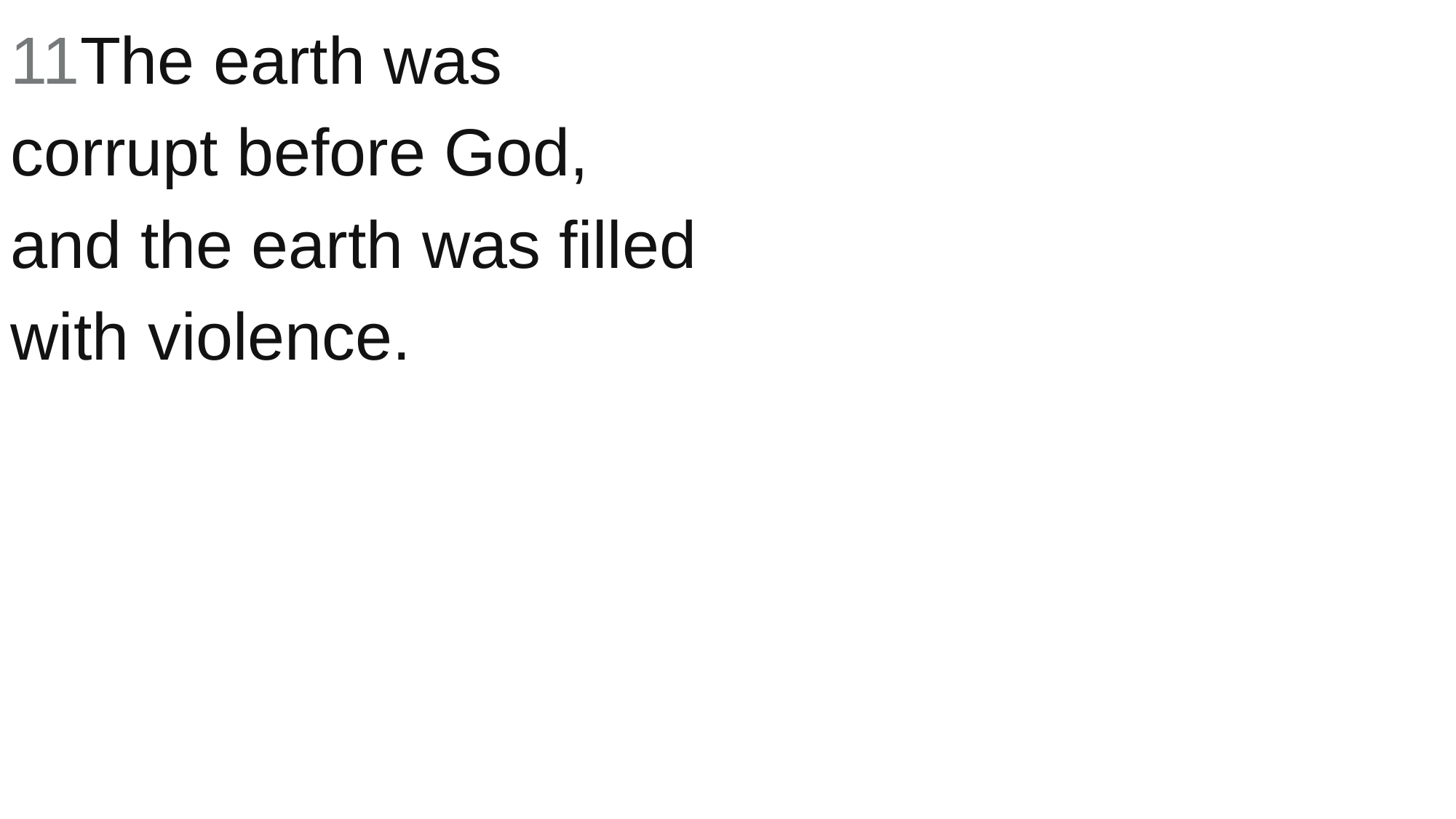

11The earth was corrupt before God, and the earth was filled with violence.